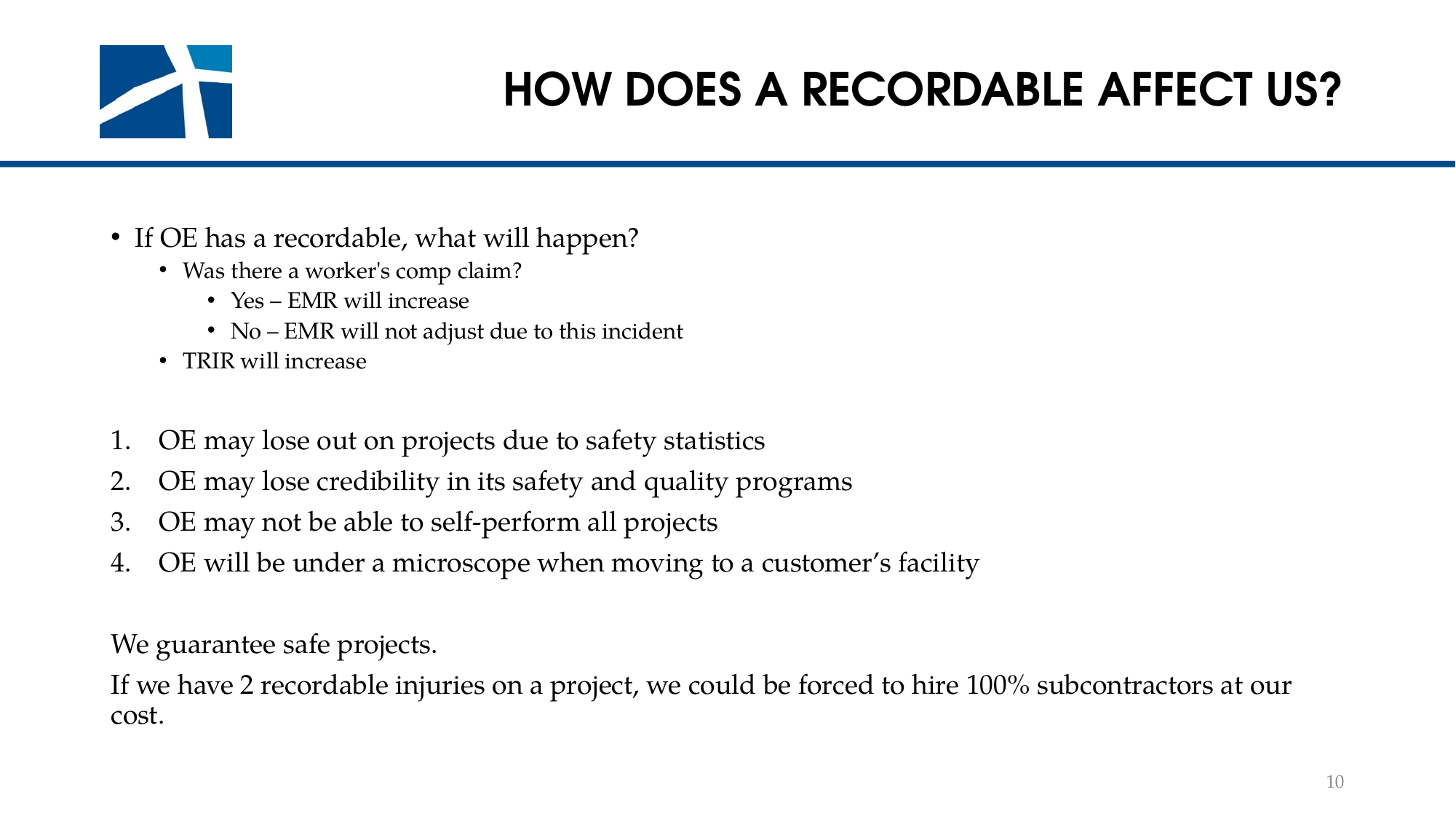

# How does a recordable affect us?
If OE has a recordable, what will happen?
Was there a worker's comp claim?
Yes – EMR will increase
No – EMR will not adjust due to this incident
TRIR will increase

OE may lose out on projects due to safety statistics
OE may lose credibility in its safety and quality programs
OE may not be able to self-perform all projects
OE will be under a microscope when moving to a customer’s facility

We guarantee safe projects.
If we have 2 recordable injuries on a project, we could be forced to hire 100% subcontractors at our cost.

10